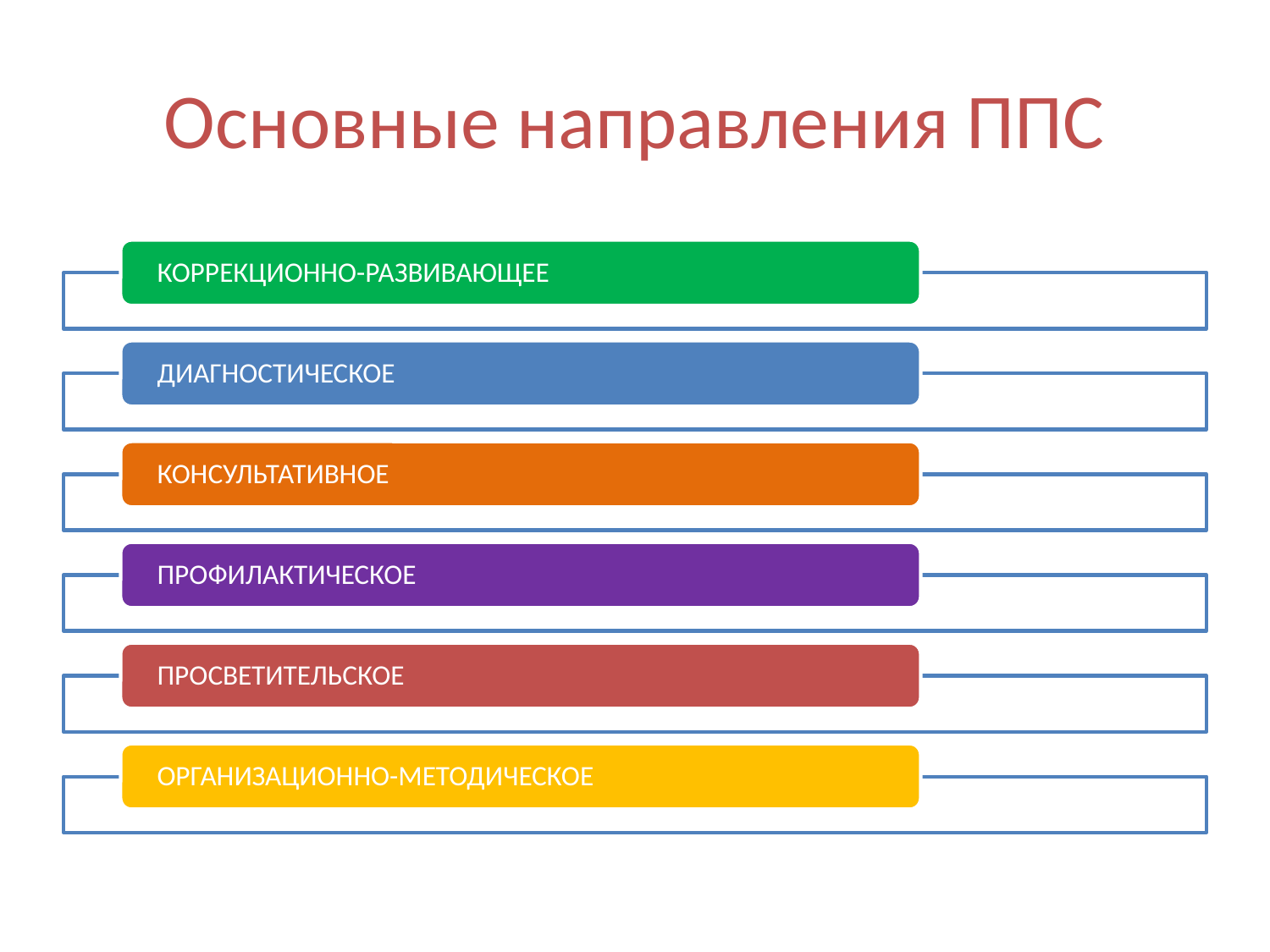

# Основные направления ППС
КОРРЕКЦИОННО-РАЗВИВАЮЩЕЕ
ДИАГНОСТИЧЕСКОЕ
КОНСУЛЬТАТИВНОЕ
ПРОФИЛАКТИЧЕСКОЕ
ПРОСВЕТИТЕЛЬСКОЕ
ОРГАНИЗАЦИОННО-МЕТОДИЧЕСКОЕ